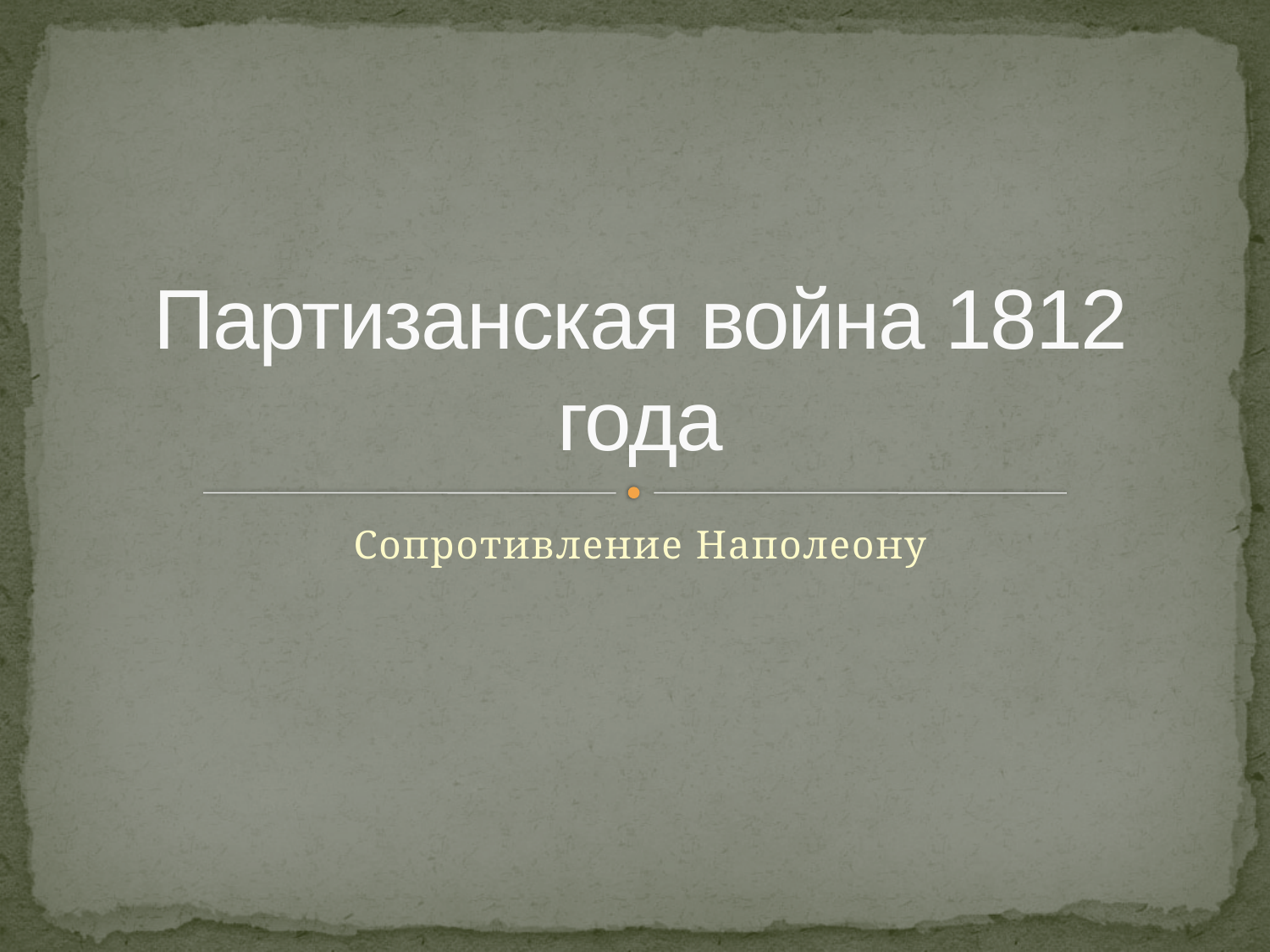

# Партизанская война 1812 года

Сопротивление Наполеону